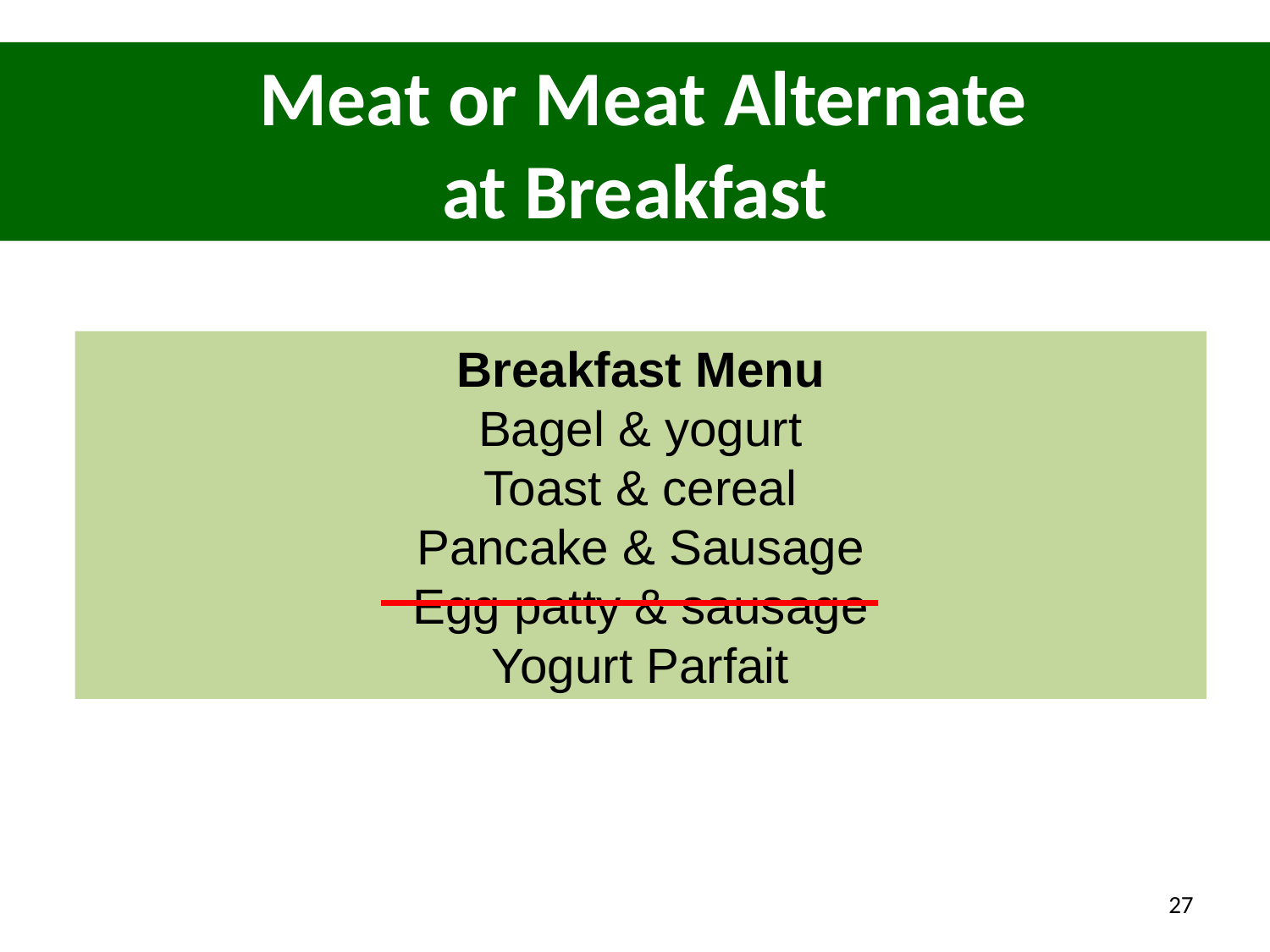

Meat or Meat Alternate
at Breakfast
Breakfast Menu
Bagel & yogurt
Toast & cereal
Pancake & Sausage
Egg patty & sausage
Yogurt Parfait
27